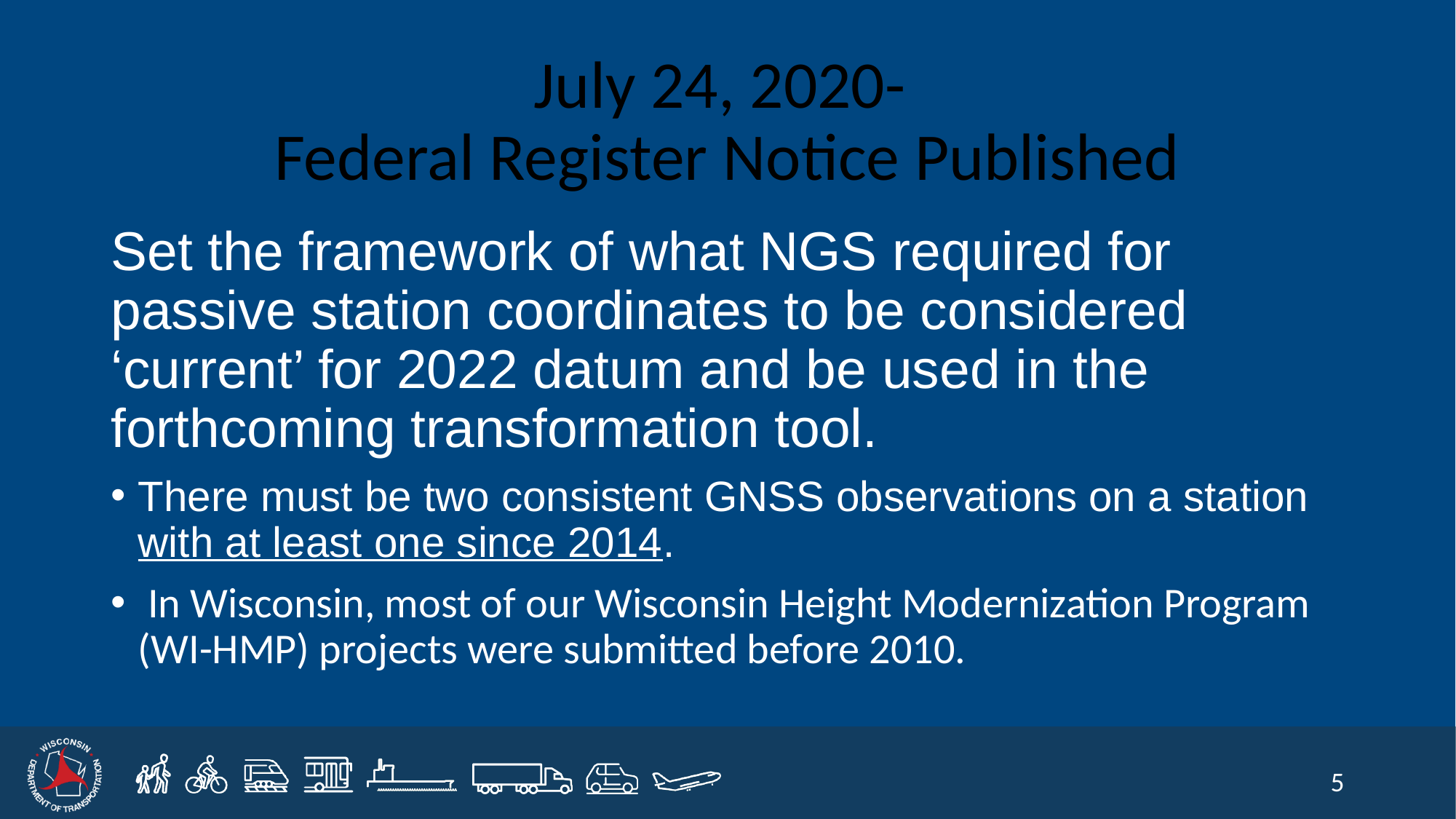

# July 24, 2020- Federal Register Notice Published
Set the framework of what NGS required for passive station coordinates to be considered ‘current’ for 2022 datum and be used in the forthcoming transformation tool.
There must be two consistent GNSS observations on a station with at least one since 2014.
 In Wisconsin, most of our Wisconsin Height Modernization Program (WI-HMP) projects were submitted before 2010.
5